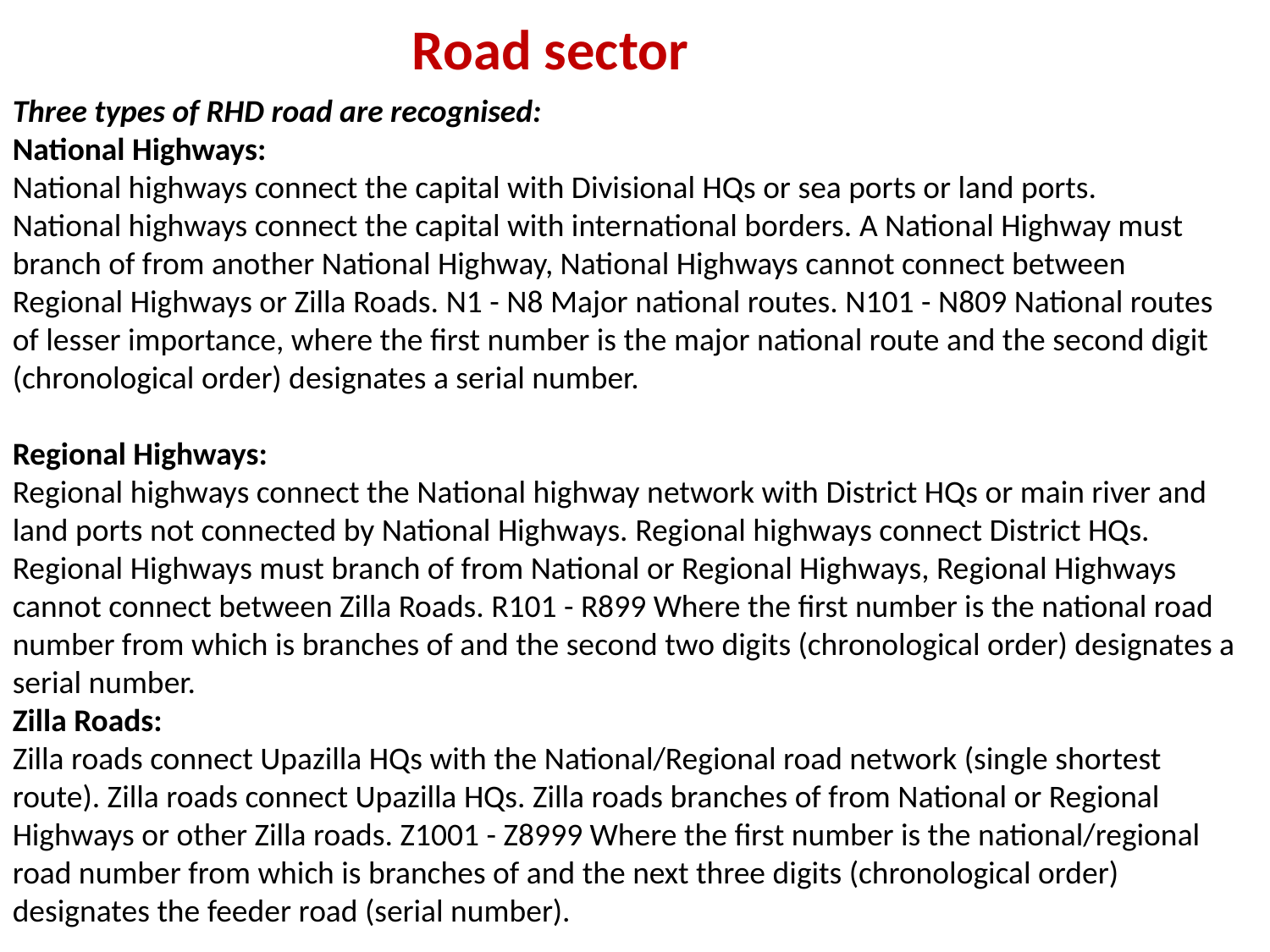

# Road sector
Three types of RHD road are recognised:
National Highways:
National highways connect the capital with Divisional HQs or sea ports or land ports.
National highways connect the capital with international borders. A National Highway must branch of from another National Highway, National Highways cannot connect between Regional Highways or Zilla Roads. N1 - N8 Major national routes. N101 - N809 National routes of lesser importance, where the first number is the major national route and the second digit (chronological order) designates a serial number.

Regional Highways:
Regional highways connect the National highway network with District HQs or main river and land ports not connected by National Highways. Regional highways connect District HQs. Regional Highways must branch of from National or Regional Highways, Regional Highways cannot connect between Zilla Roads. R101 - R899 Where the first number is the national road number from which is branches of and the second two digits (chronological order) designates a serial number.
Zilla Roads:
Zilla roads connect Upazilla HQs with the National/Regional road network (single shortest route). Zilla roads connect Upazilla HQs. Zilla roads branches of from National or Regional Highways or other Zilla roads. Z1001 - Z8999 Where the first number is the national/regional road number from which is branches of and the next three digits (chronological order) designates the feeder road (serial number).